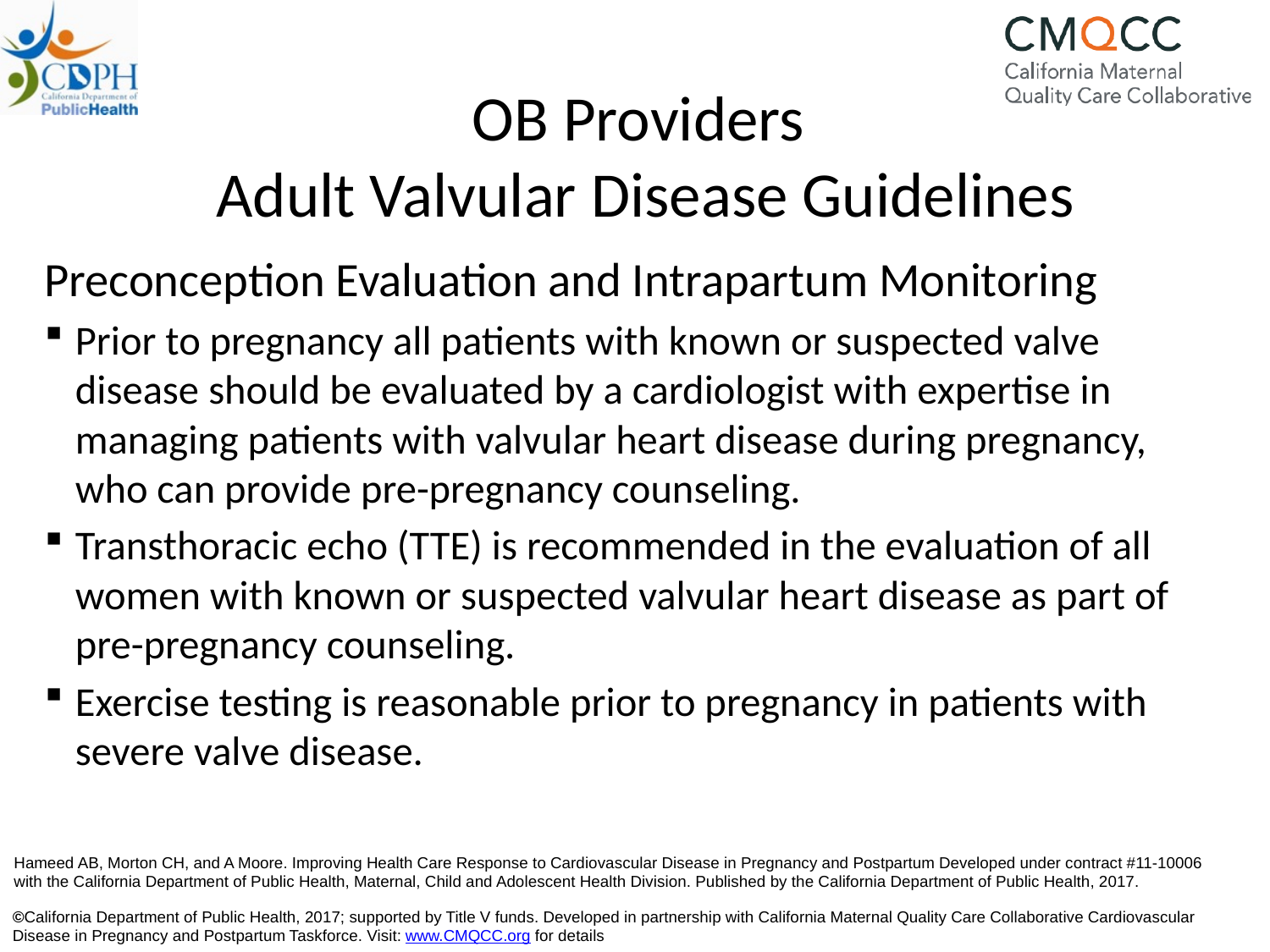

# OB Providers Adult Valvular Disease Guidelines
Preconception Evaluation and Intrapartum Monitoring
Prior to pregnancy all patients with known or suspected valve disease should be evaluated by a cardiologist with expertise in managing patients with valvular heart disease during pregnancy, who can provide pre-pregnancy counseling.
Transthoracic echo (TTE) is recommended in the evaluation of all women with known or suspected valvular heart disease as part of pre-pregnancy counseling.
Exercise testing is reasonable prior to pregnancy in patients with severe valve disease.
Hameed AB, Morton CH, and A Moore. Improving Health Care Response to Cardiovascular Disease in Pregnancy and Postpartum Developed under contract #11-10006 with the California Department of Public Health, Maternal, Child and Adolescent Health Division. Published by the California Department of Public Health, 2017.